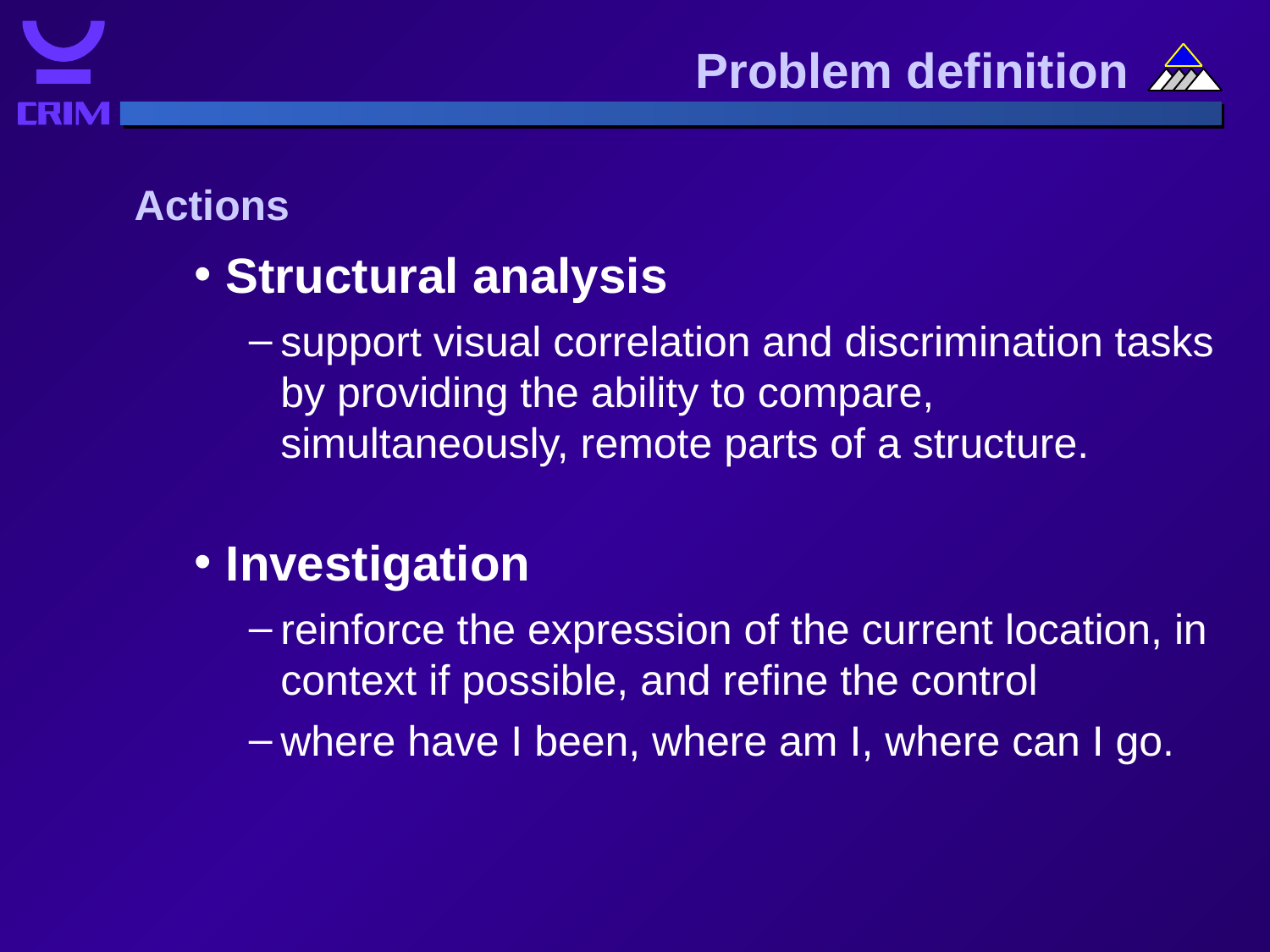

Problem definition
Actions
Structural analysis
support visual correlation and discrimination tasks by providing the ability to compare, simultaneously, remote parts of a structure.

Investigation
reinforce the expression of the current location, in context if possible, and refine the control
where have I been, where am I, where can I go.